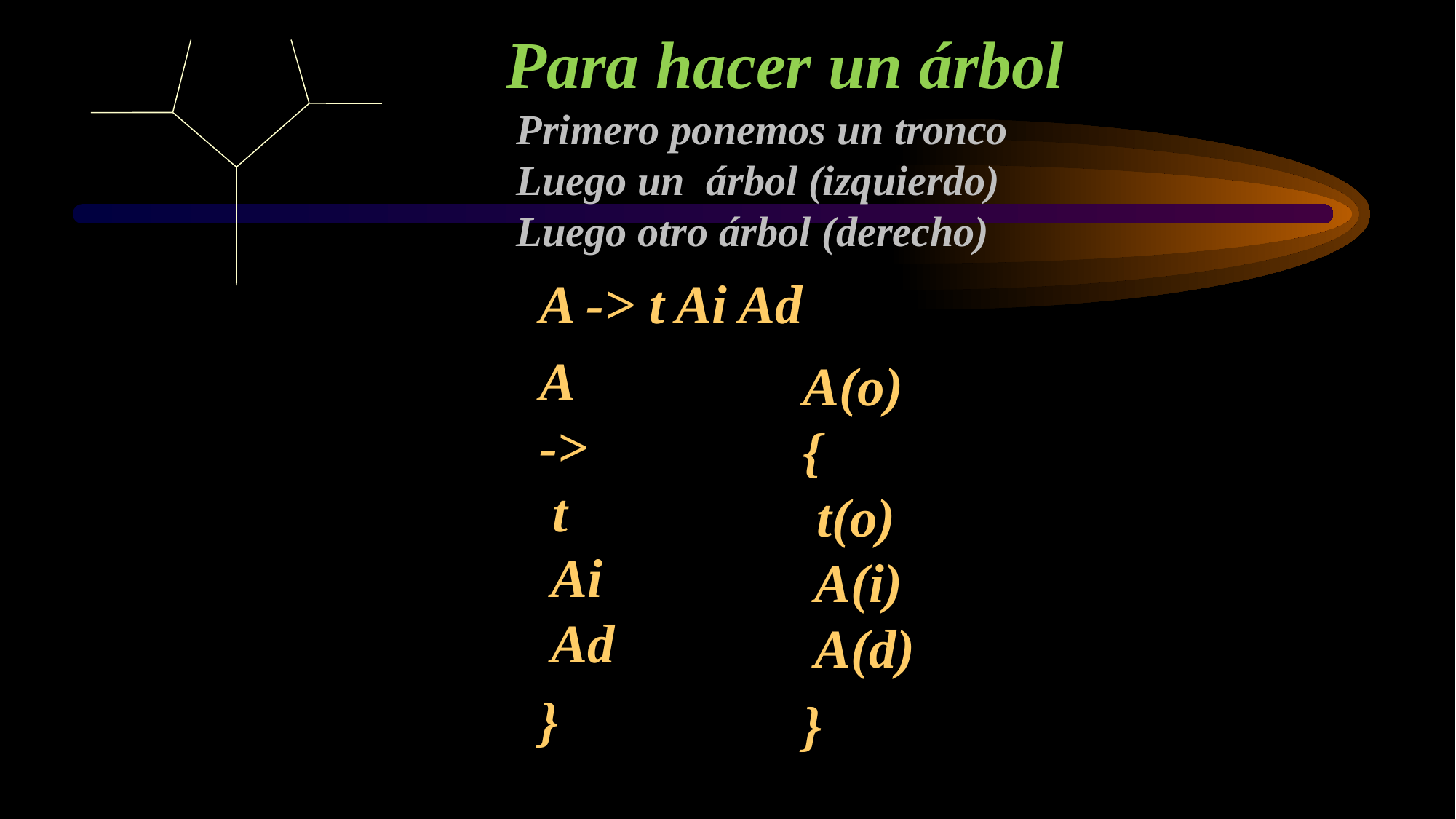

Para hacer un árbol
 Primero ponemos un tronco
 Luego un  árbol (izquierdo)
 Luego otro árbol (derecho)

A -> t Ai Ad
A
->
 t
 Ai
 Ad
}
A(o)
{
 t(o)
 A(i)
 A(d)
}